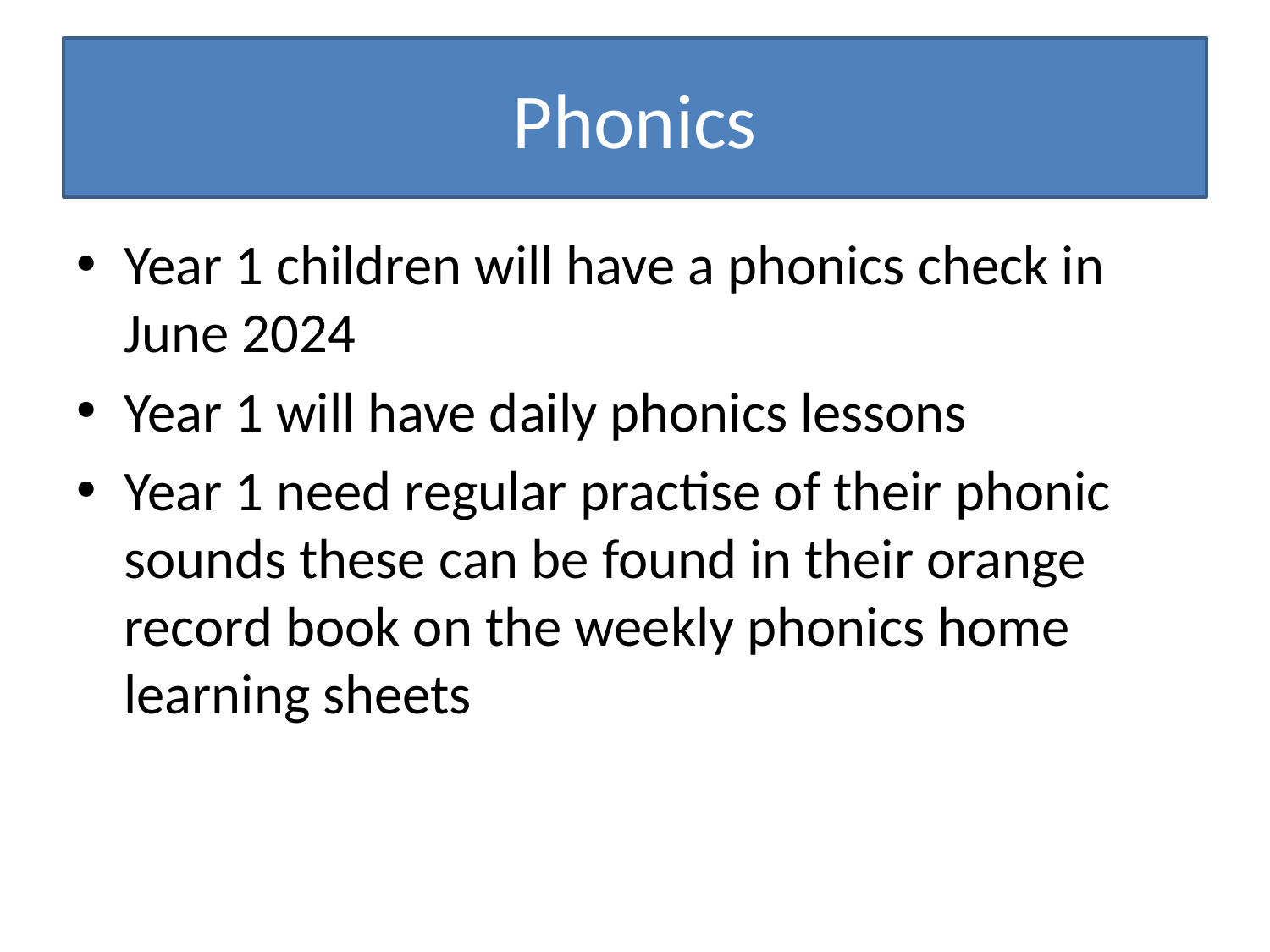

# Phonics
Year 1 children will have a phonics check in June 2024
Year 1 will have daily phonics lessons
Year 1 need regular practise of their phonic sounds these can be found in their orange record book on the weekly phonics home learning sheets